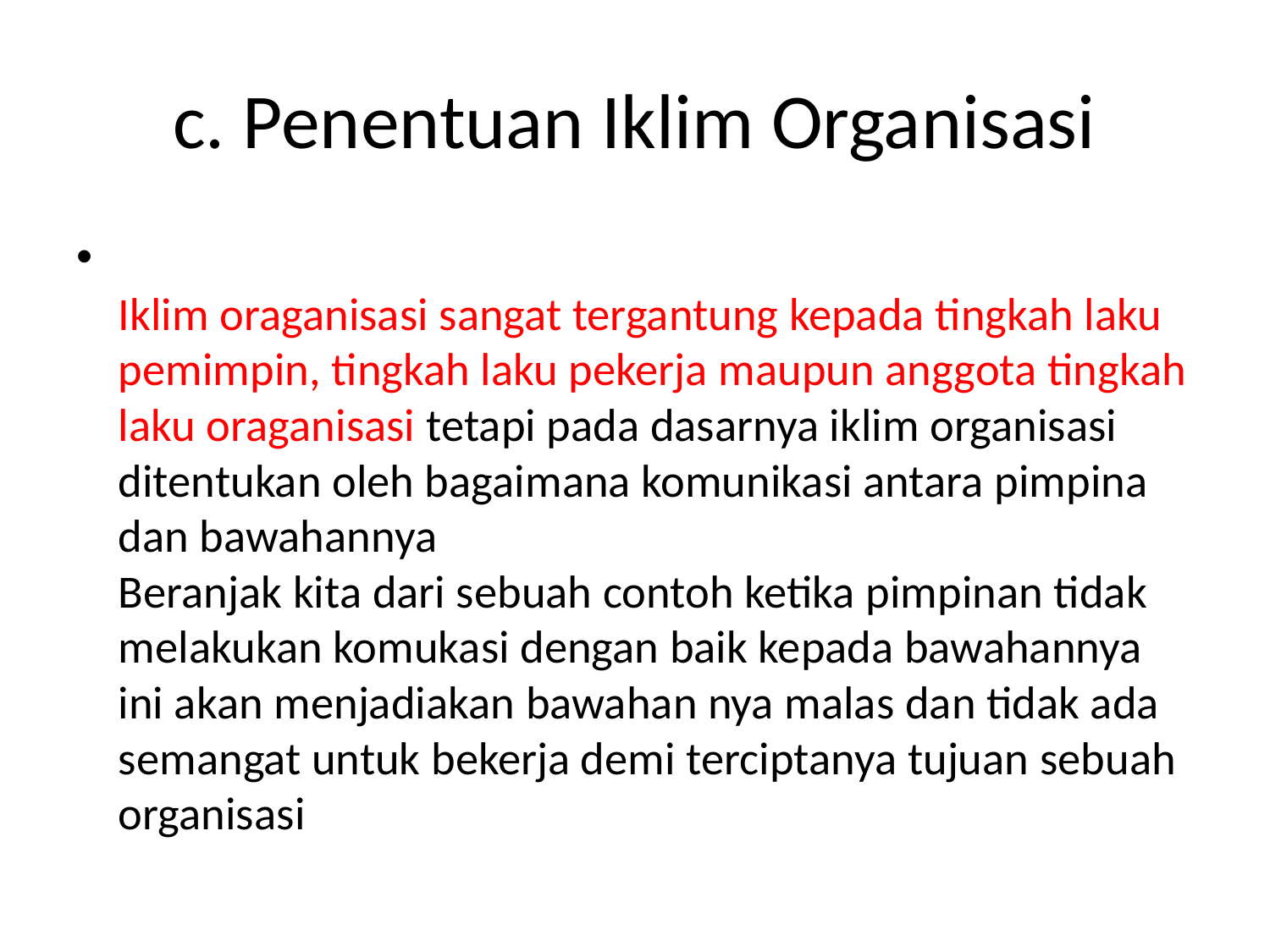

# c. Penentuan Iklim Organisasi
Iklim oraganisasi sangat tergantung kepada tingkah laku pemimpin, tingkah laku pekerja maupun anggota tingkah laku oraganisasi tetapi pada dasarnya iklim organisasi ditentukan oleh bagaimana komunikasi antara pimpina dan bawahannya
Beranjak kita dari sebuah contoh ketika pimpinan tidak melakukan komukasi dengan baik kepada bawahannya ini akan menjadiakan bawahan nya malas dan tidak ada semangat untuk bekerja demi terciptanya tujuan sebuah organisasi